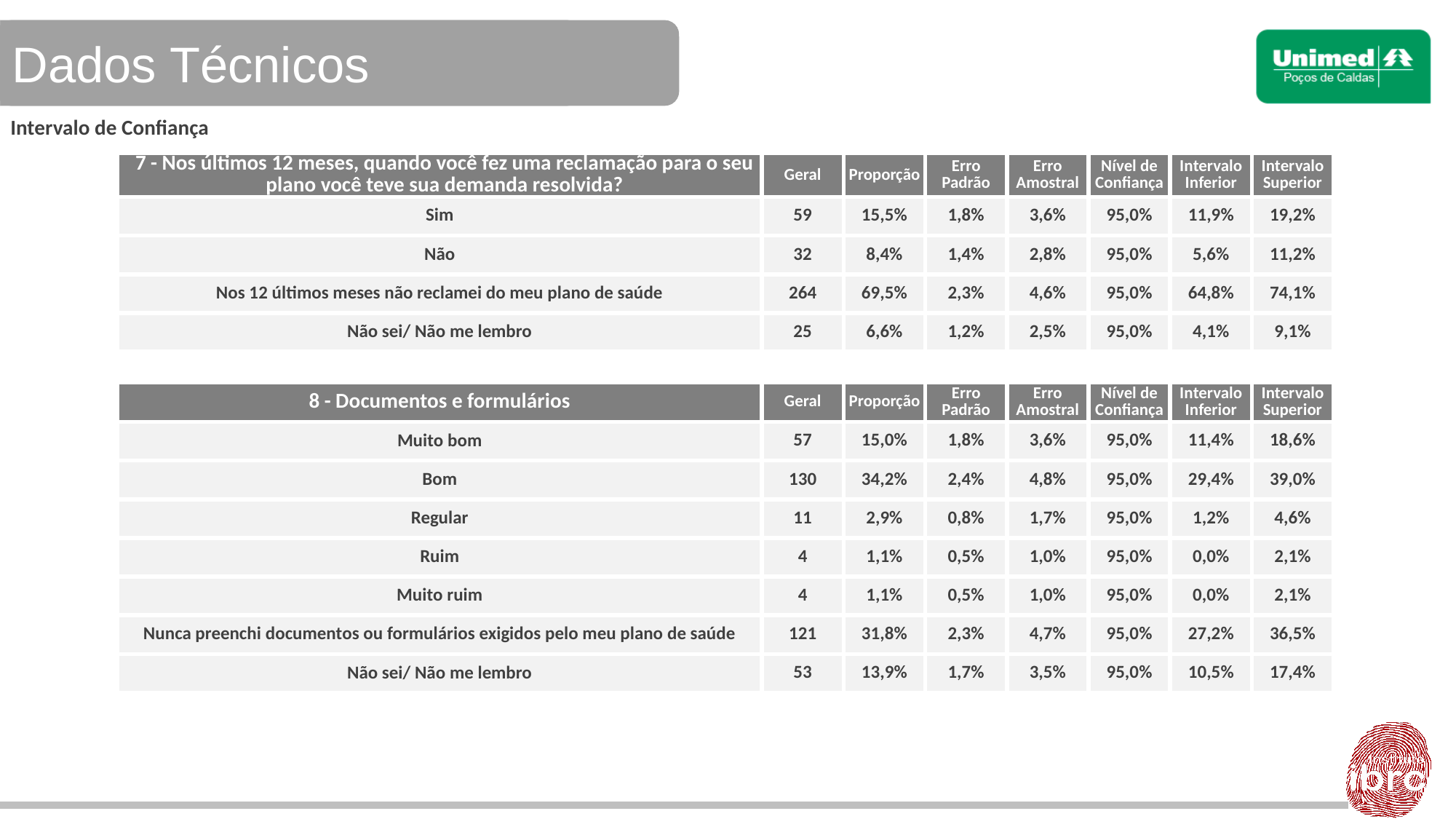

Dados Técnicos
Intervalo de Confiança
| 7 - Nos últimos 12 meses, quando você fez uma reclamação para o seu plano você teve sua demanda resolvida? | Geral | Proporção | Erro Padrão | Erro Amostral | Nível de Confiança | Intervalo Inferior | Intervalo Superior |
| --- | --- | --- | --- | --- | --- | --- | --- |
| Sim | 59 | 15,5% | 1,8% | 3,6% | 95,0% | 11,9% | 19,2% |
| Não | 32 | 8,4% | 1,4% | 2,8% | 95,0% | 5,6% | 11,2% |
| Nos 12 últimos meses não reclamei do meu plano de saúde | 264 | 69,5% | 2,3% | 4,6% | 95,0% | 64,8% | 74,1% |
| Não sei/ Não me lembro | 25 | 6,6% | 1,2% | 2,5% | 95,0% | 4,1% | 9,1% |
|  |  |  |  |  |  |  |  |
| 8 - Documentos e formulários | Geral | Proporção | Erro Padrão | Erro Amostral | Nível de Confiança | Intervalo Inferior | Intervalo Superior |
| Muito bom | 57 | 15,0% | 1,8% | 3,6% | 95,0% | 11,4% | 18,6% |
| Bom | 130 | 34,2% | 2,4% | 4,8% | 95,0% | 29,4% | 39,0% |
| Regular | 11 | 2,9% | 0,8% | 1,7% | 95,0% | 1,2% | 4,6% |
| Ruim | 4 | 1,1% | 0,5% | 1,0% | 95,0% | 0,0% | 2,1% |
| Muito ruim | 4 | 1,1% | 0,5% | 1,0% | 95,0% | 0,0% | 2,1% |
| Nunca preenchi documentos ou formulários exigidos pelo meu plano de saúde | 121 | 31,8% | 2,3% | 4,7% | 95,0% | 27,2% | 36,5% |
| Não sei/ Não me lembro | 53 | 13,9% | 1,7% | 3,5% | 95,0% | 10,5% | 17,4% |